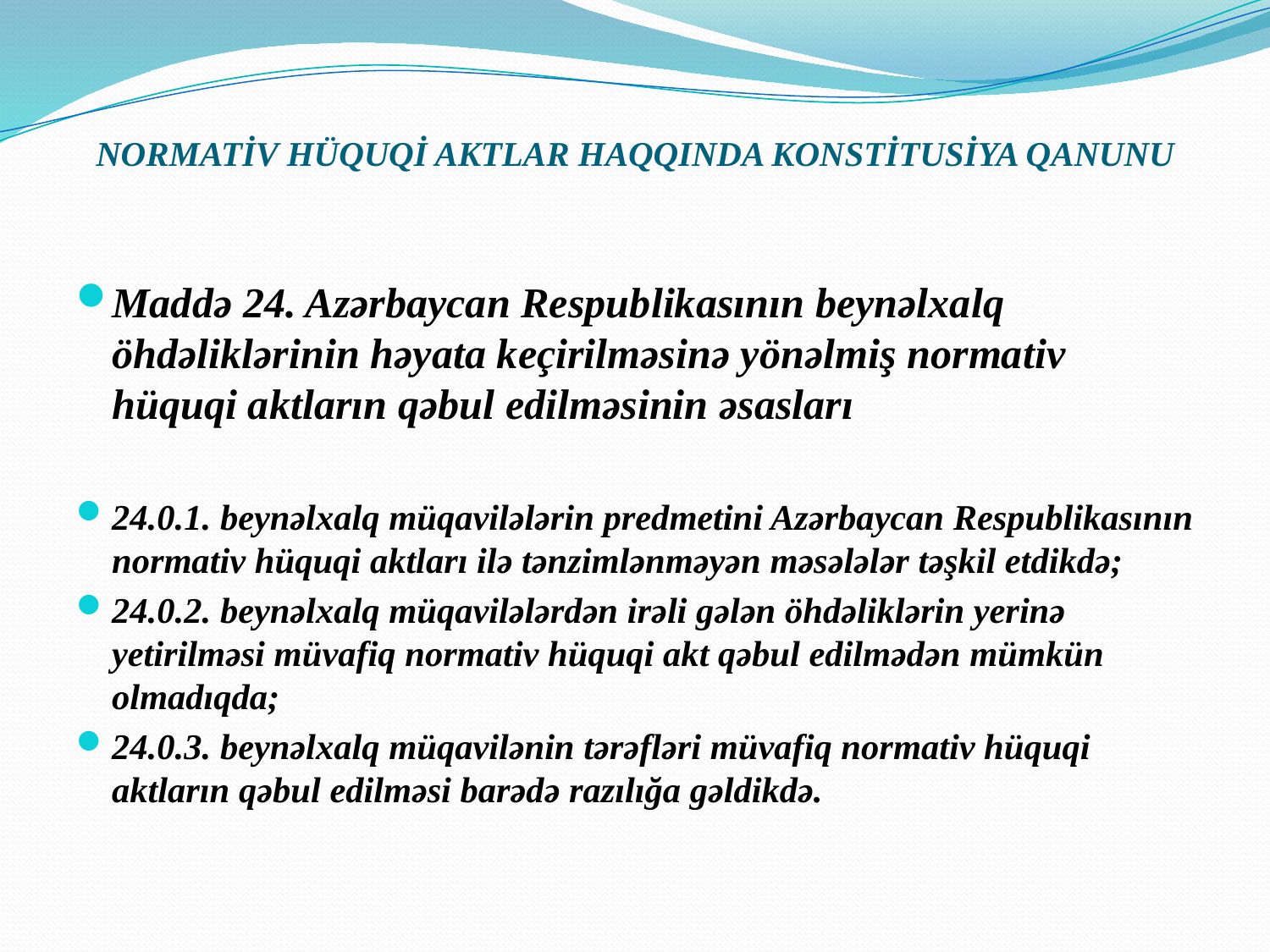

# NORMATİV HÜQUQİ AKTLAR HAQQINDA KONSTİTUSİYA QANUNU
Maddə 24. Azərbaycan Respublikasının beynəlxalq öhdəliklərinin həyata keçirilməsinə yönəlmiş normativ hüquqi aktların qəbul edilməsinin əsasları

24.0.1. beynəlxalq müqavilələrin predmetini Azərbaycan Respublikasının normativ hüquqi aktları ilə tənzimlənməyən məsələlər təşkil etdikdə;
24.0.2. beynəlxalq müqavilələrdən irəli gələn öhdəliklərin yerinə yetirilməsi müvafiq normativ hüquqi akt qəbul edilmədən mümkün olmadıqda;
24.0.3. beynəlxalq müqavilənin tərəfləri müvafiq normativ hüquqi aktların qəbul edilməsi barədə razılığa gəldikdə.